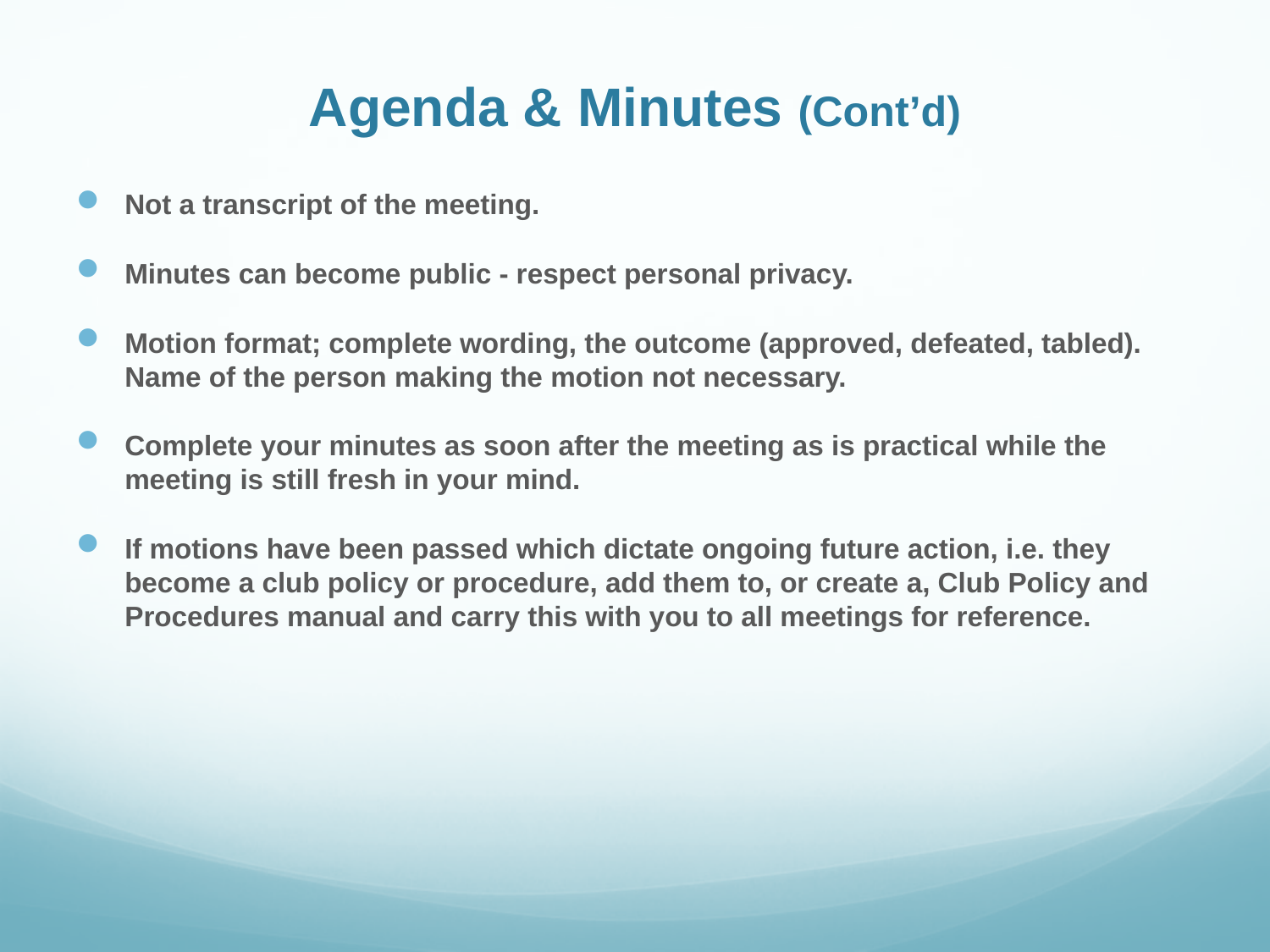

# Agenda & Minutes (Cont’d)
Not a transcript of the meeting.
Minutes can become public - respect personal privacy.
Motion format; complete wording, the outcome (approved, defeated, tabled). Name of the person making the motion not necessary.
Complete your minutes as soon after the meeting as is practical while the meeting is still fresh in your mind.
If motions have been passed which dictate ongoing future action, i.e. they become a club policy or procedure, add them to, or create a, Club Policy and Procedures manual and carry this with you to all meetings for reference.